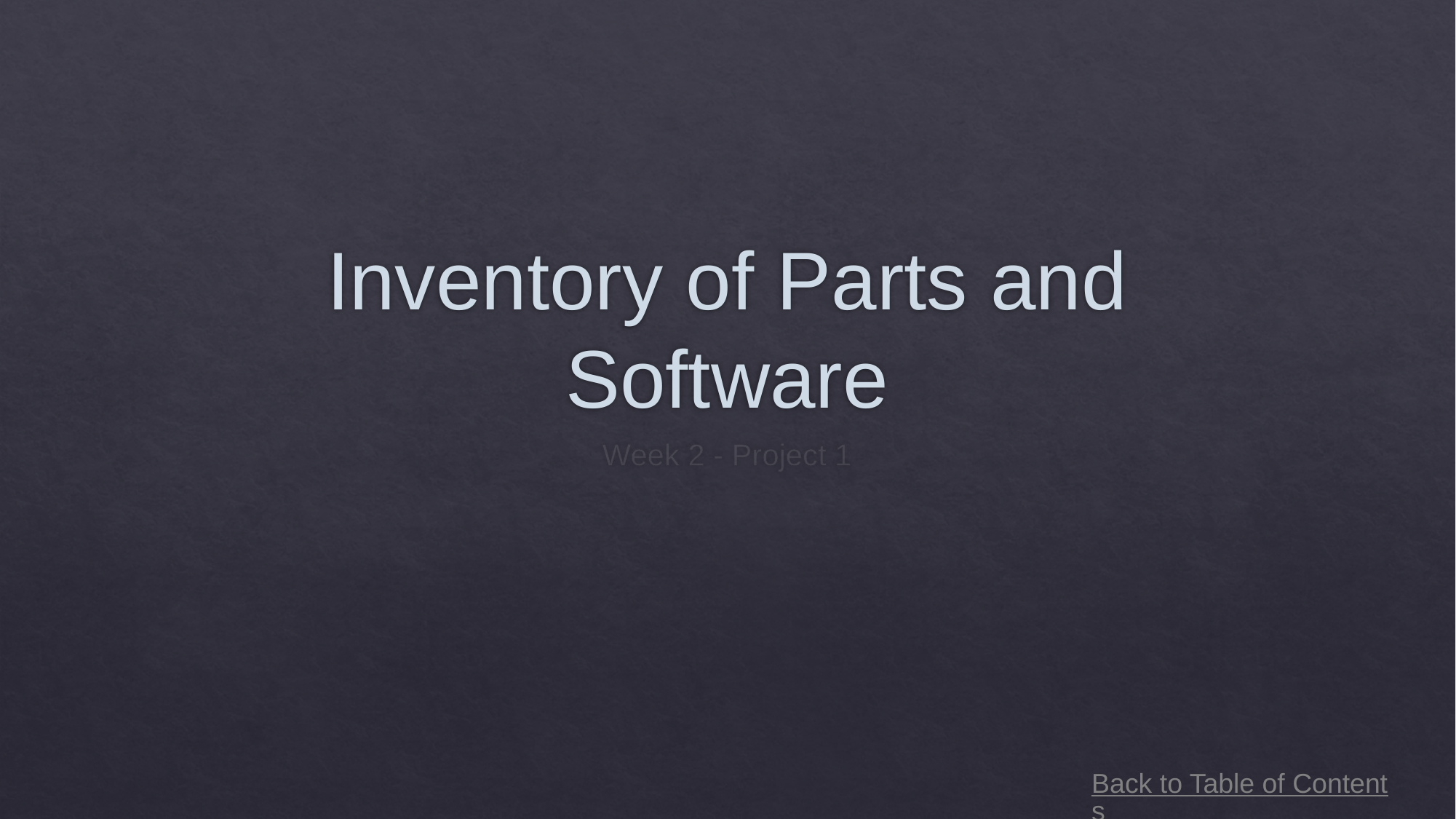

# Inventory of Parts and Software
Week 2 - Project 1
Back to Table of Contents